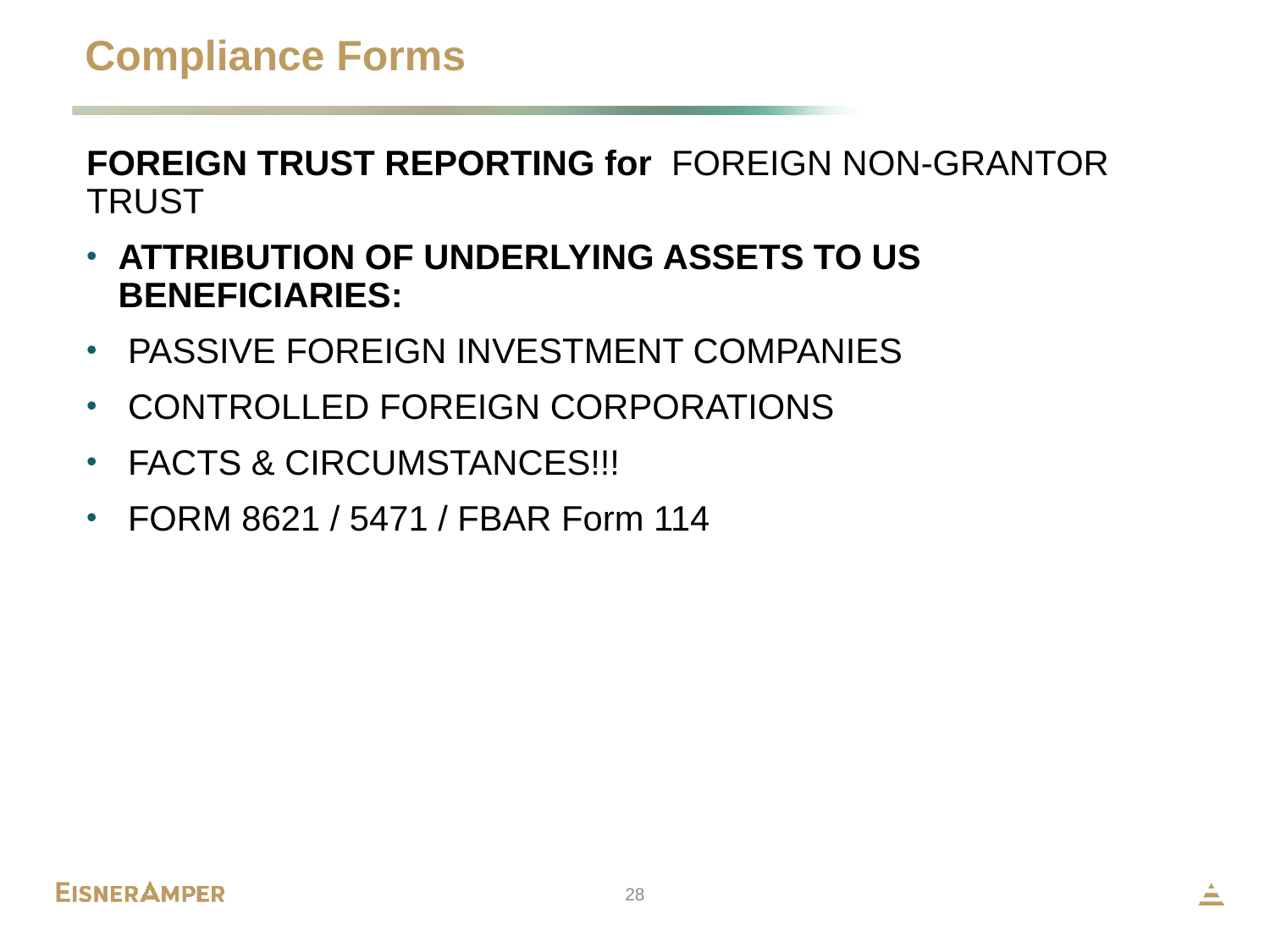

# Compliance Forms
FOREIGN TRUST REPORTING for  FOREIGN NON-GRANTOR TRUST
ATTRIBUTION OF UNDERLYING ASSETS TO US BENEFICIARIES:
 PASSIVE FOREIGN INVESTMENT COMPANIES
 CONTROLLED FOREIGN CORPORATIONS
 FACTS & CIRCUMSTANCES!!!
 FORM 8621 / 5471 / FBAR Form 114
28